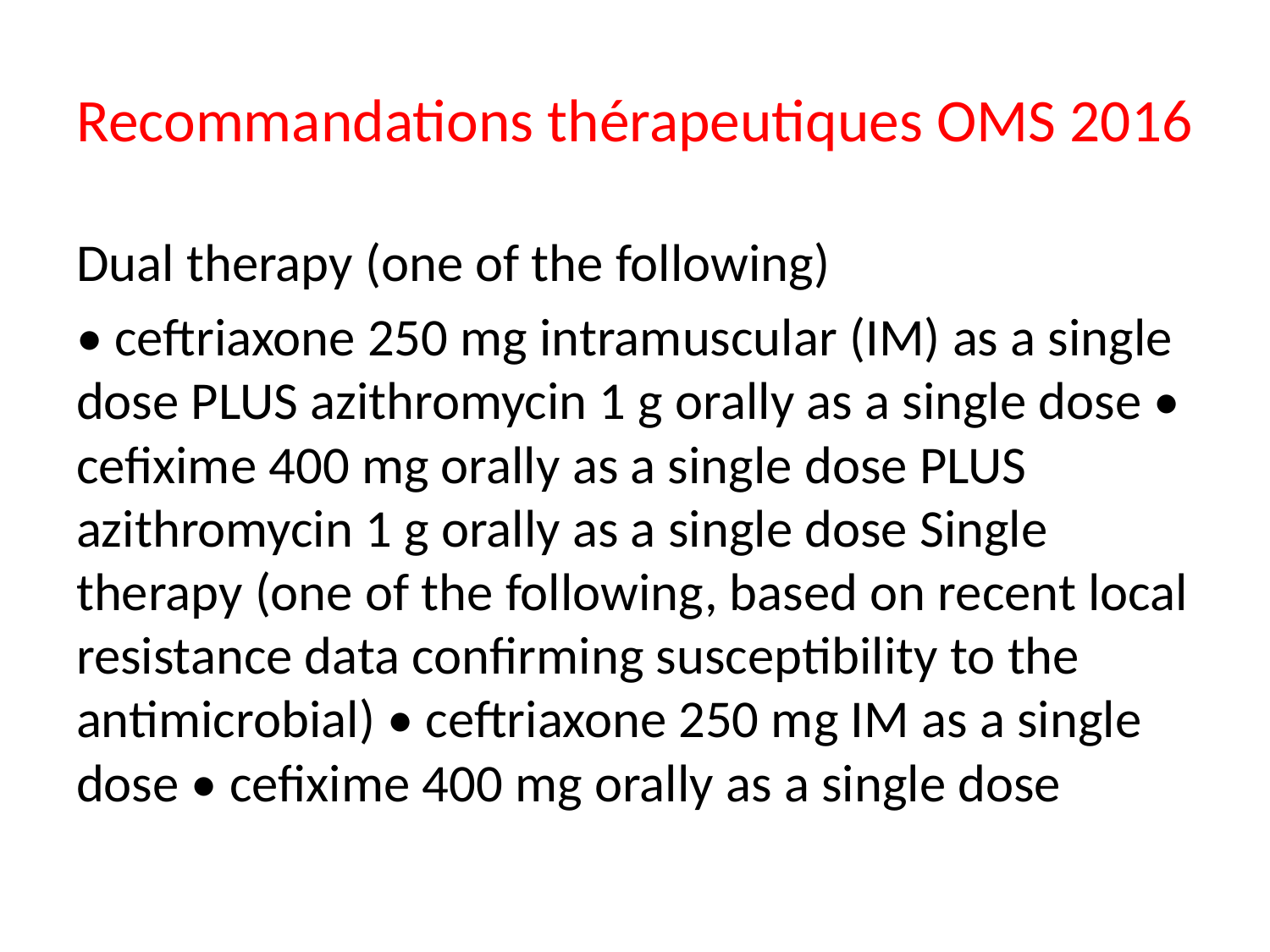

# Recommandations thérapeutiques OMS 2016
Dual therapy (one of the following)
• ceftriaxone 250 mg intramuscular (IM) as a single dose PLUS azithromycin 1 g orally as a single dose • cefixime 400 mg orally as a single dose PLUS azithromycin 1 g orally as a single dose Single therapy (one of the following, based on recent local resistance data confirming susceptibility to the antimicrobial) • ceftriaxone 250 mg IM as a single dose • cefixime 400 mg orally as a single dose